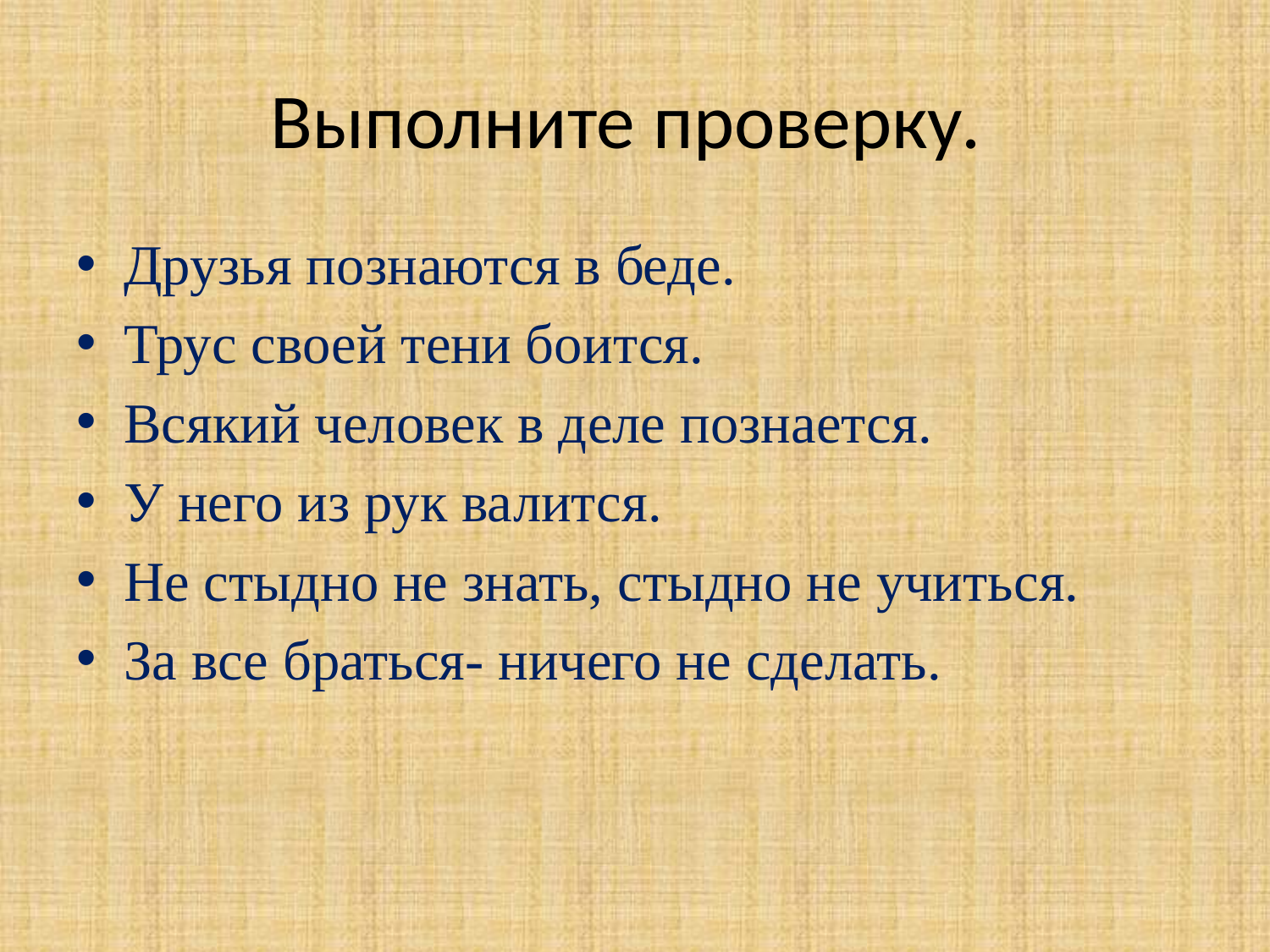

# Выполните проверку.
Друзья познаются в беде.
Трус своей тени боится.
Всякий человек в деле познается.
У него из рук валится.
Не стыдно не знать, стыдно не учиться.
За все браться- ничего не сделать.